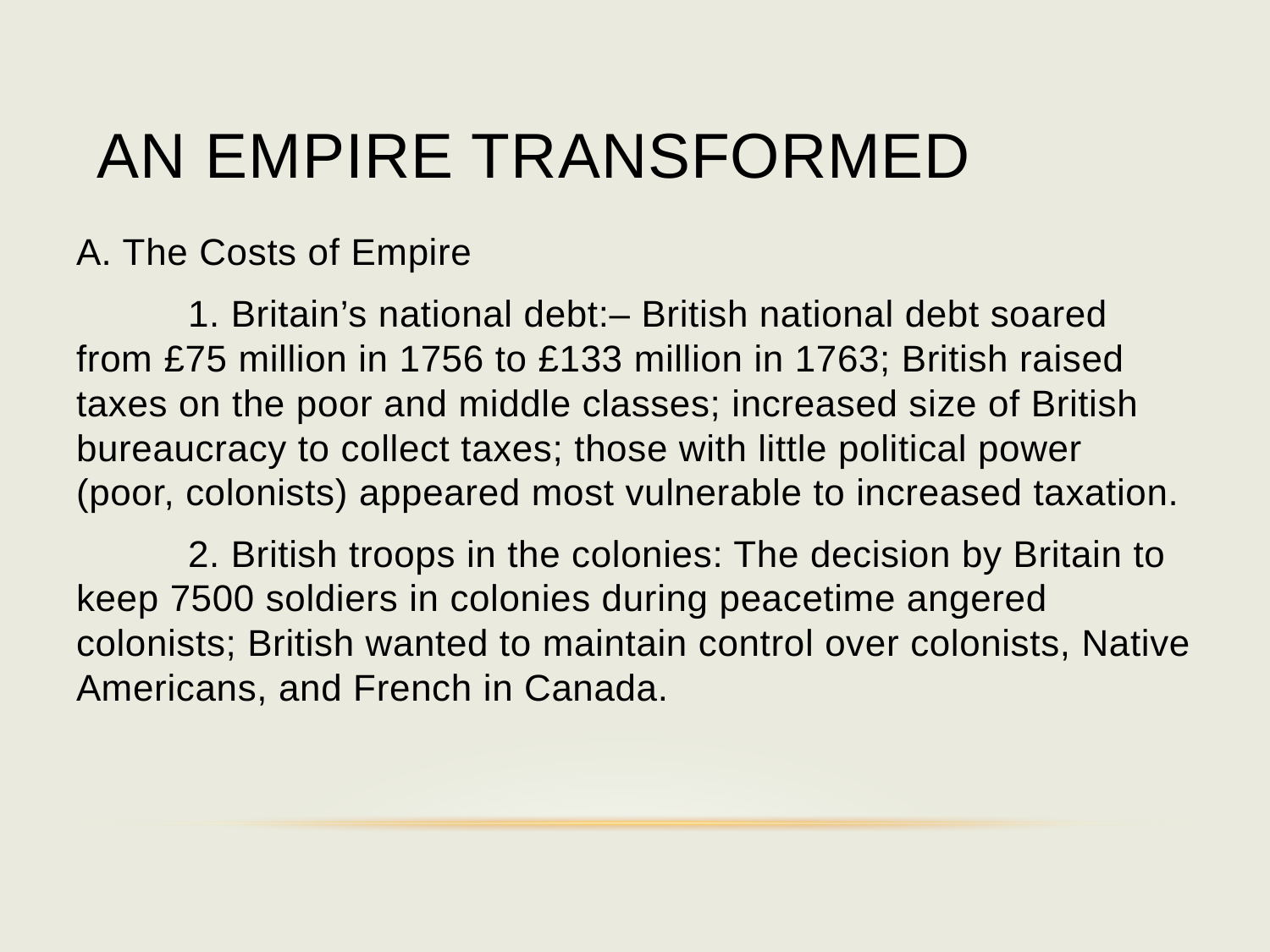

# An Empire Transformed
A. The Costs of Empire
	1. Britain’s national debt:– British national debt soared from £75 million in 1756 to £133 million in 1763; British raised taxes on the poor and middle classes; increased size of British bureaucracy to collect taxes; those with little political power (poor, colonists) appeared most vulnerable to increased taxation.
	2. British troops in the colonies: The decision by Britain to keep 7500 soldiers in colonies during peacetime angered colonists; British wanted to maintain control over colonists, Native Americans, and French in Canada.